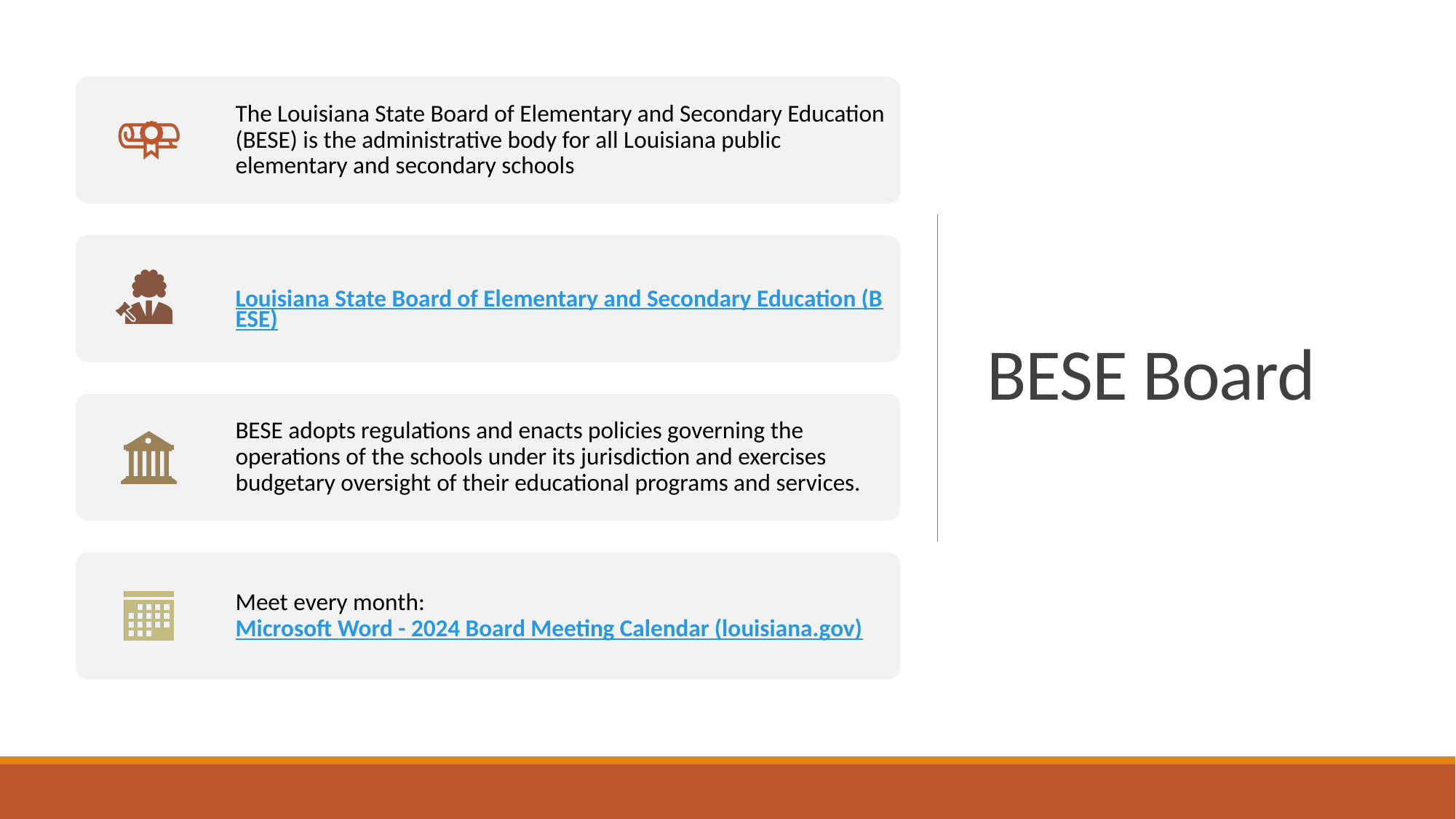

# BESE Board
The Louisiana State Board of Elementary and Secondary Education (BESE) is the administrative body for all Louisiana public elementary and secondary schools
Louisiana State Board of Elementary and Secondary Education (BESE)
BESE adopts regulations and enacts policies governing the operations of the schools under its jurisdiction and exercises budgetary oversight of their educational programs and services.
Meet every month: Microsoft Word - 2024 Board Meeting Calendar (louisiana.gov)